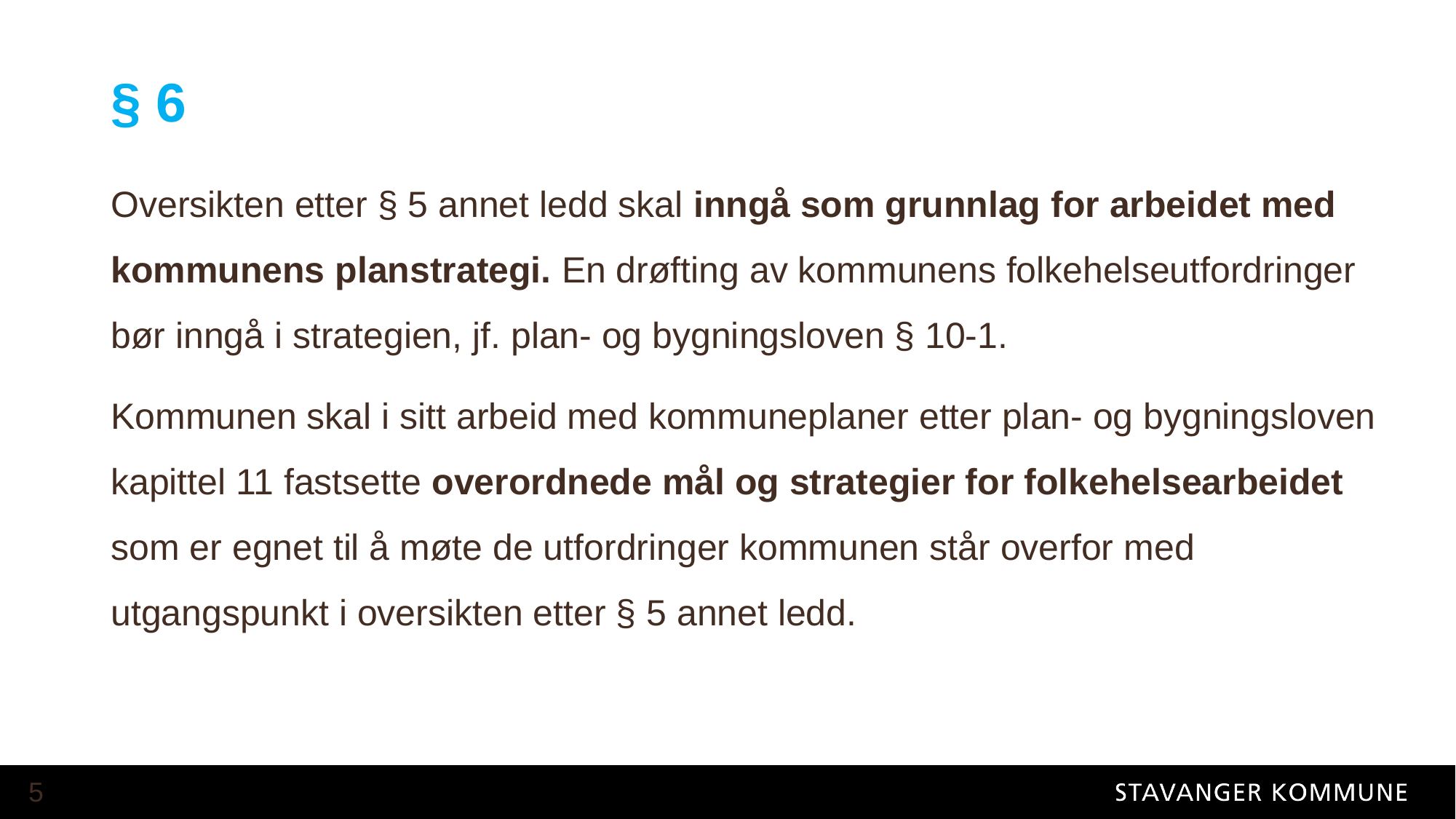

# § 6
Oversikten etter § 5 annet ledd skal inngå som grunnlag for arbeidet med kommunens planstrategi. En drøfting av kommunens folkehelseutfordringer bør inngå i strategien, jf. plan- og bygningsloven § 10-1.
Kommunen skal i sitt arbeid med kommuneplaner etter plan- og bygningsloven kapittel 11 fastsette overordnede mål og strategier for folkehelsearbeidet som er egnet til å møte de utfordringer kommunen står overfor med utgangspunkt i oversikten etter § 5 annet ledd.

5